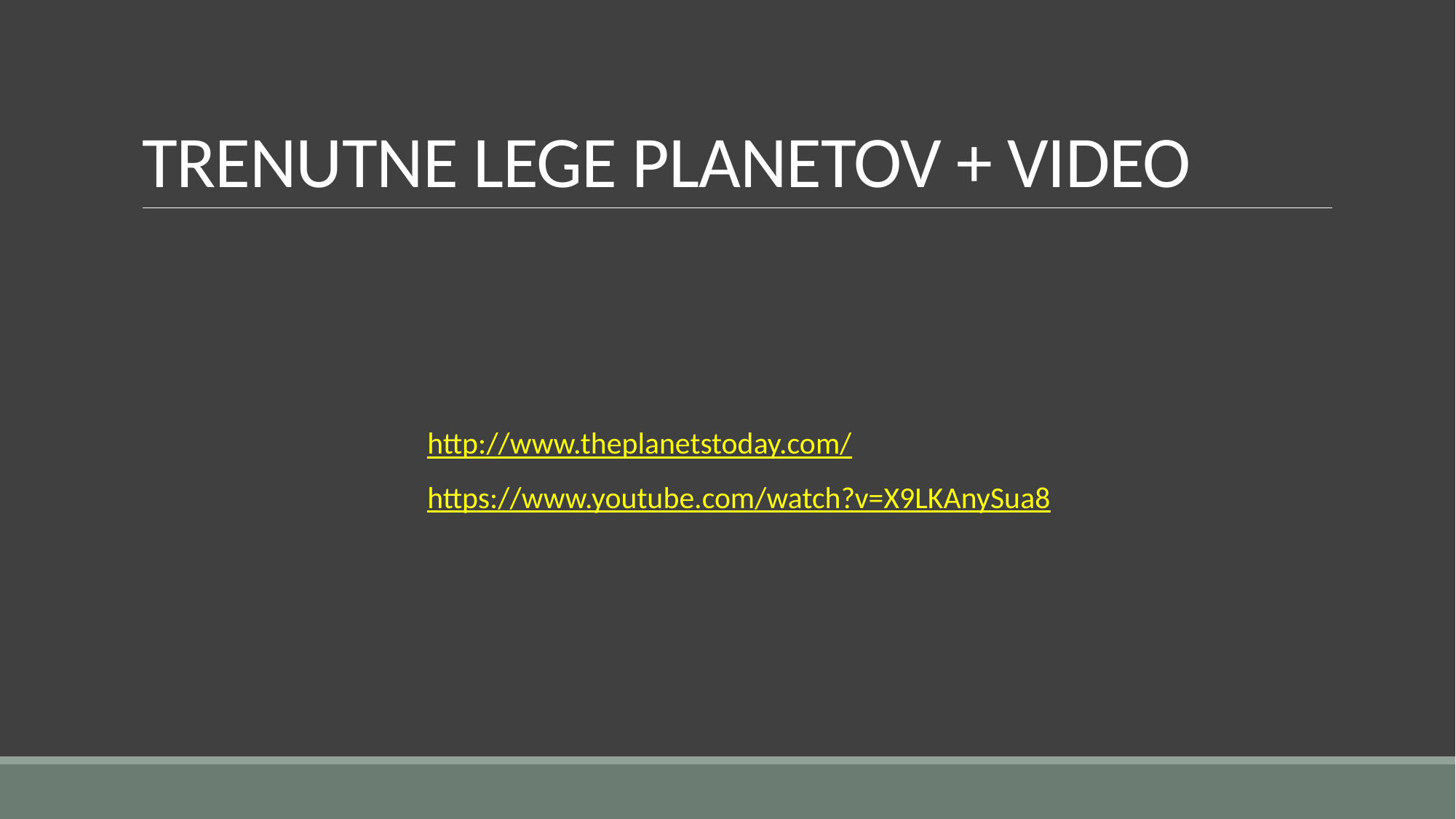

# TRENUTNE LEGE PLANETOV + VIDEO
http://www.theplanetstoday.com/
https://www.youtube.com/watch?v=X9LKAnySua8